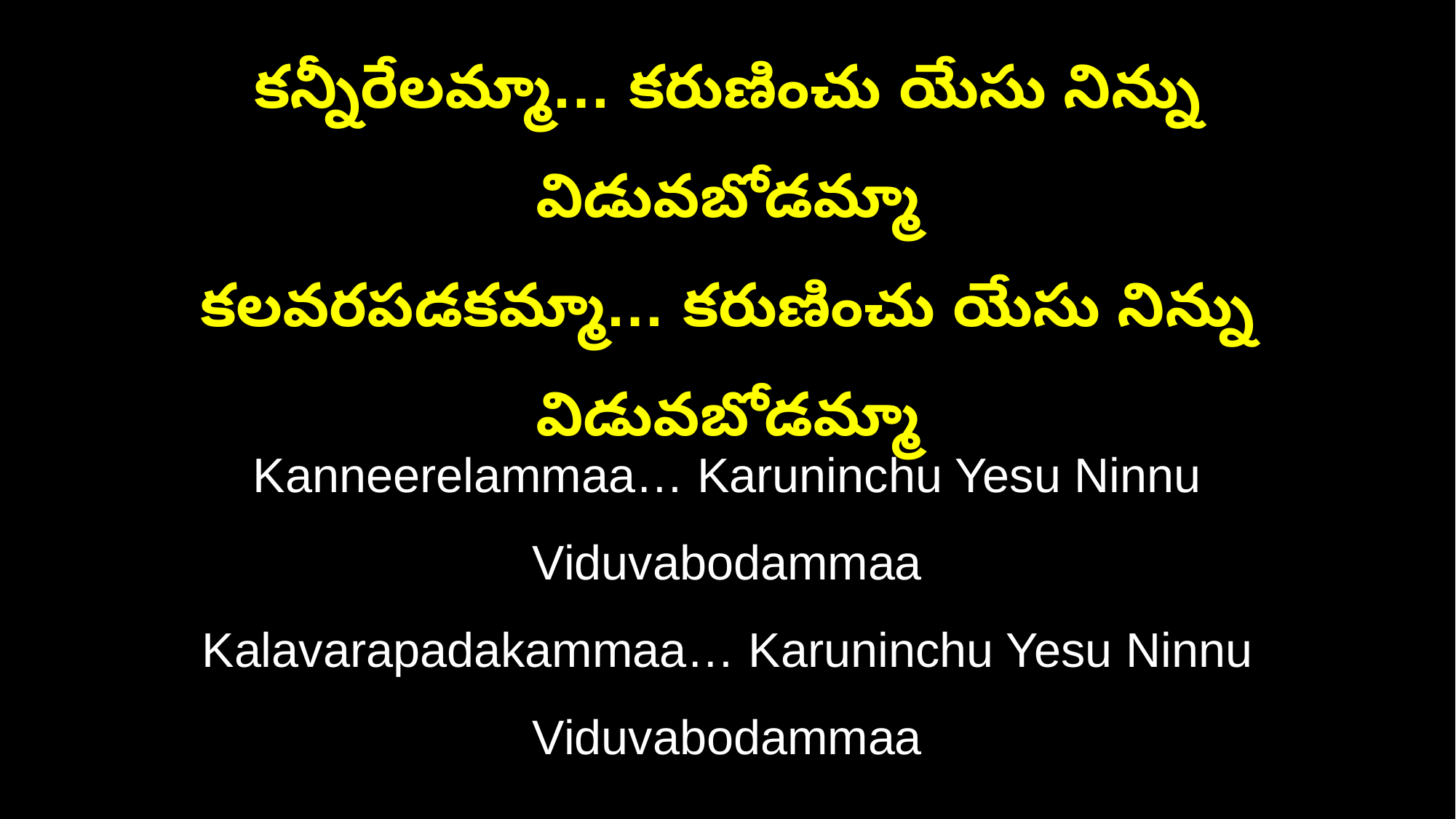

కన్నీరేలమ్మా… కరుణించు యేసు నిన్ను విడువబోడమ్మా
కలవరపడకమ్మా… కరుణించు యేసు నిన్ను విడువబోడమ్మా
Kanneerelammaa… Karuninchu Yesu Ninnu Viduvabodammaa
Kalavarapadakammaa… Karuninchu Yesu Ninnu Viduvabodammaa